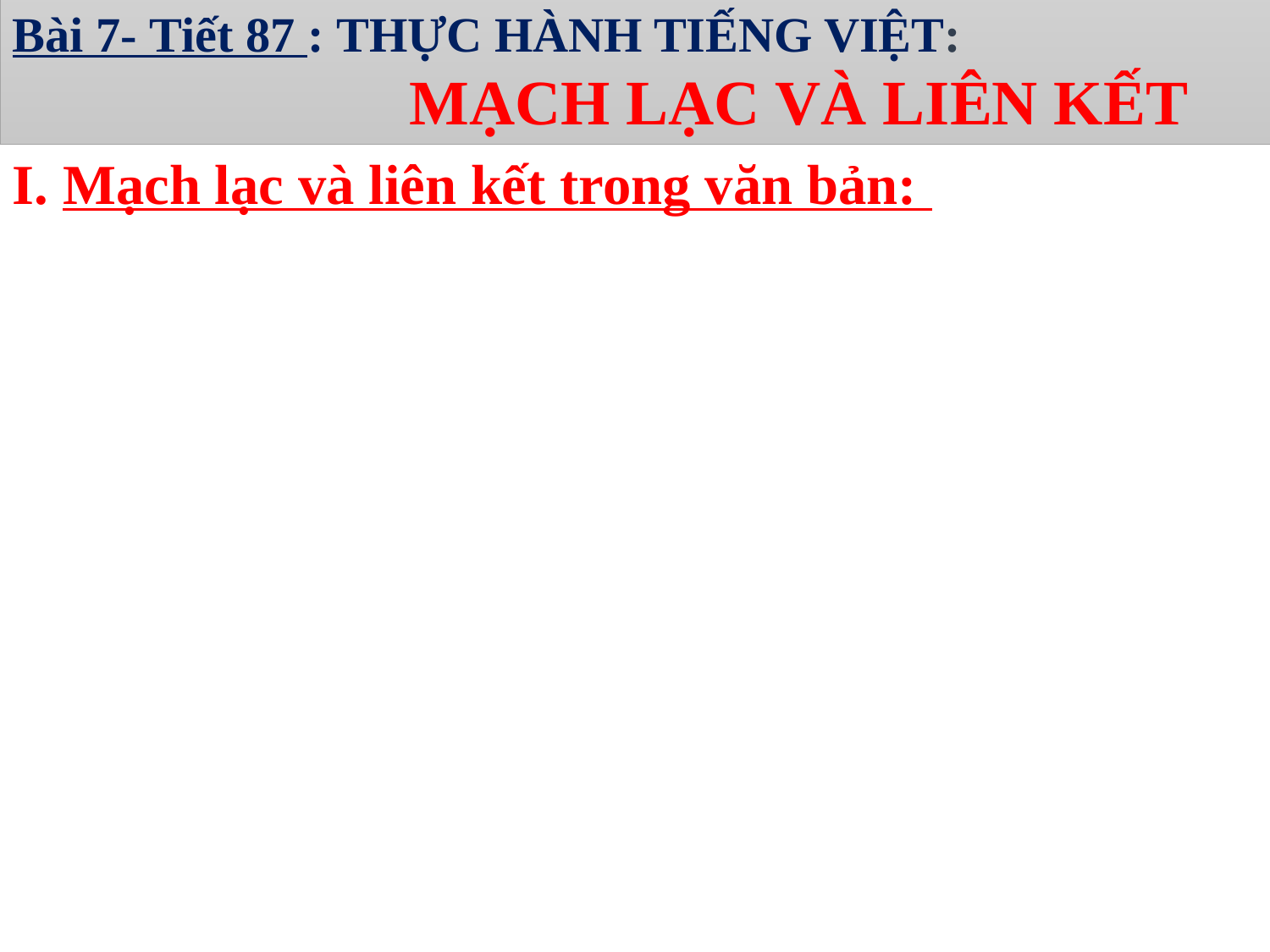

Bài 7- Tiết 87 : THỰC HÀNH TIẾNG VIỆT:
                         MẠCH LẠC VÀ LIÊN KẾT
I. Mạch lạc và liên kết trong văn bản: